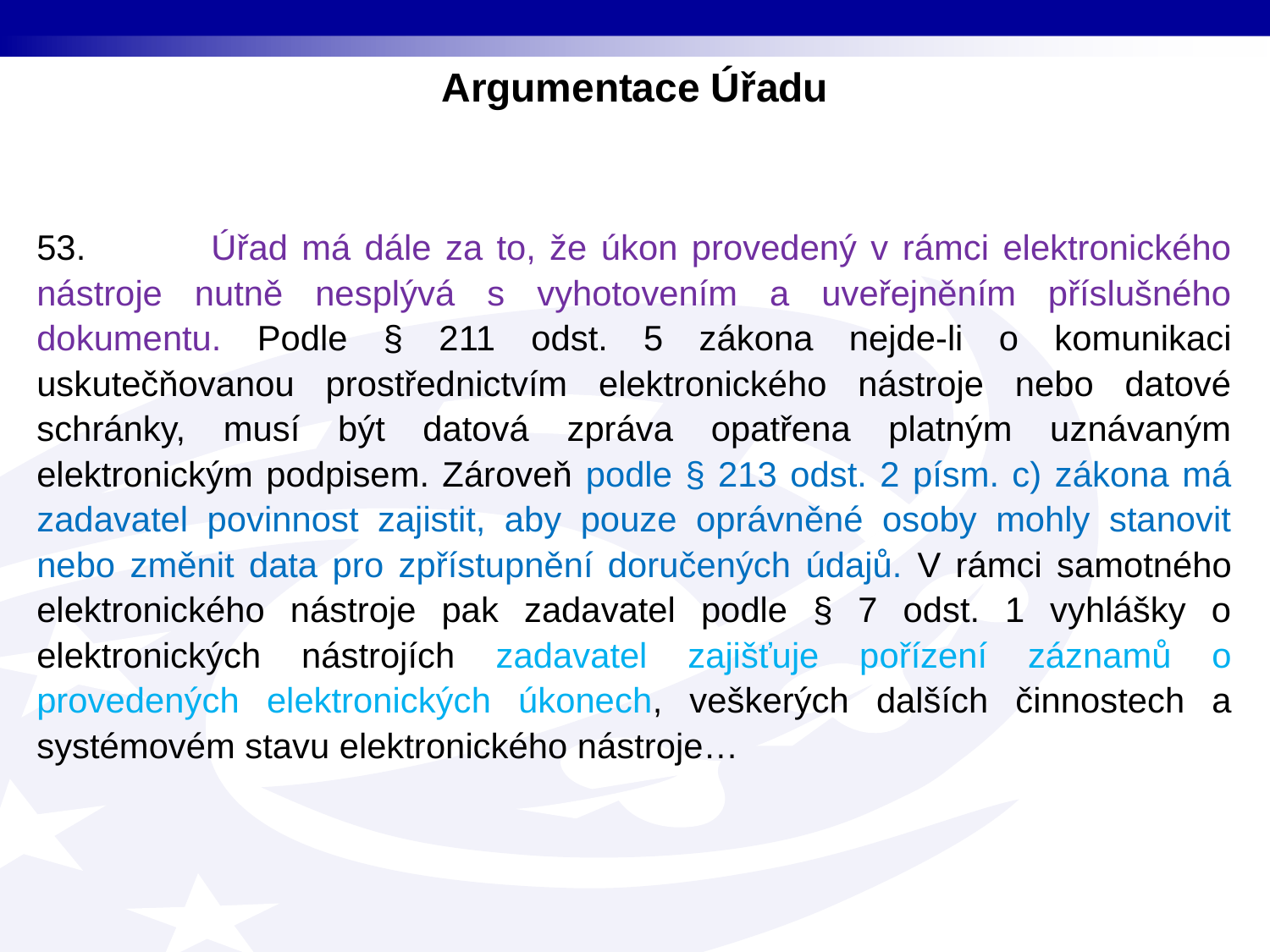

Argumentace Úřadu
53.         Úřad má dále za to, že úkon provedený v rámci elektronického nástroje nutně nesplývá s vyhotovením a uveřejněním příslušného dokumentu. Podle § 211 odst. 5 zákona nejde-li o komunikaci uskutečňovanou prostřednictvím elektronického nástroje nebo datové schránky, musí být datová zpráva opatřena platným uznávaným elektronickým podpisem. Zároveň podle § 213 odst. 2 písm. c) zákona má zadavatel povinnost zajistit, aby pouze oprávněné osoby mohly stanovit nebo změnit data pro zpřístupnění doručených údajů. V rámci samotného elektronického nástroje pak zadavatel podle § 7 odst. 1 vyhlášky o elektronických nástrojích zadavatel zajišťuje pořízení záznamů o provedených elektronických úkonech, veškerých dalších činnostech a systémovém stavu elektronického nástroje…